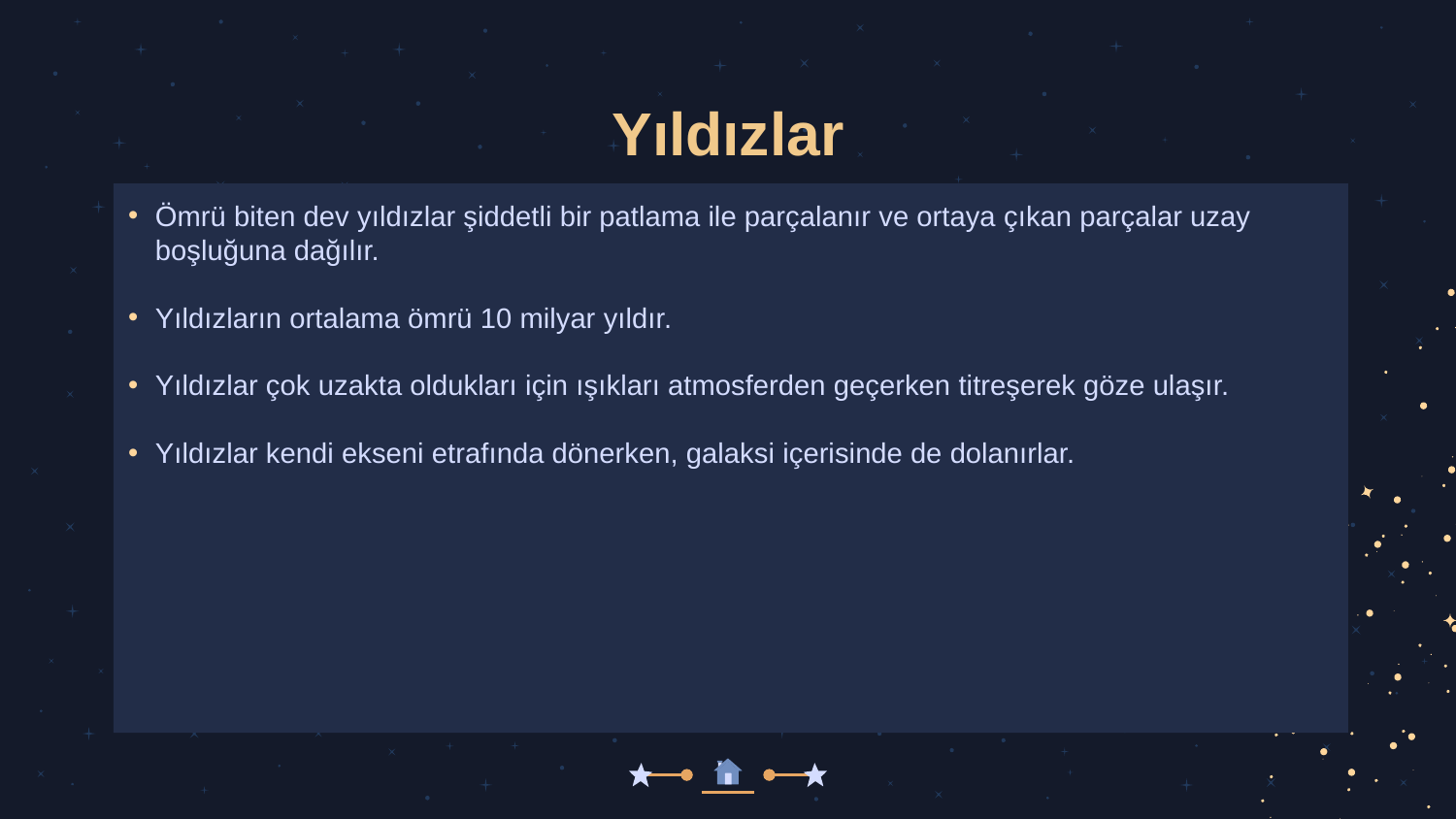

# Yıldızlar
Ömrü biten dev yıldızlar şiddetli bir patlama ile parçalanır ve ortaya çıkan parçalar uzay boşluğuna dağılır.

Yıldızların ortalama ömrü 10 milyar yıldır.

Yıldızlar çok uzakta oldukları için ışıkları atmosferden geçerken titreşerek göze ulaşır.

Yıldızlar kendi ekseni etrafında dönerken, galaksi içerisinde de dolanırlar.